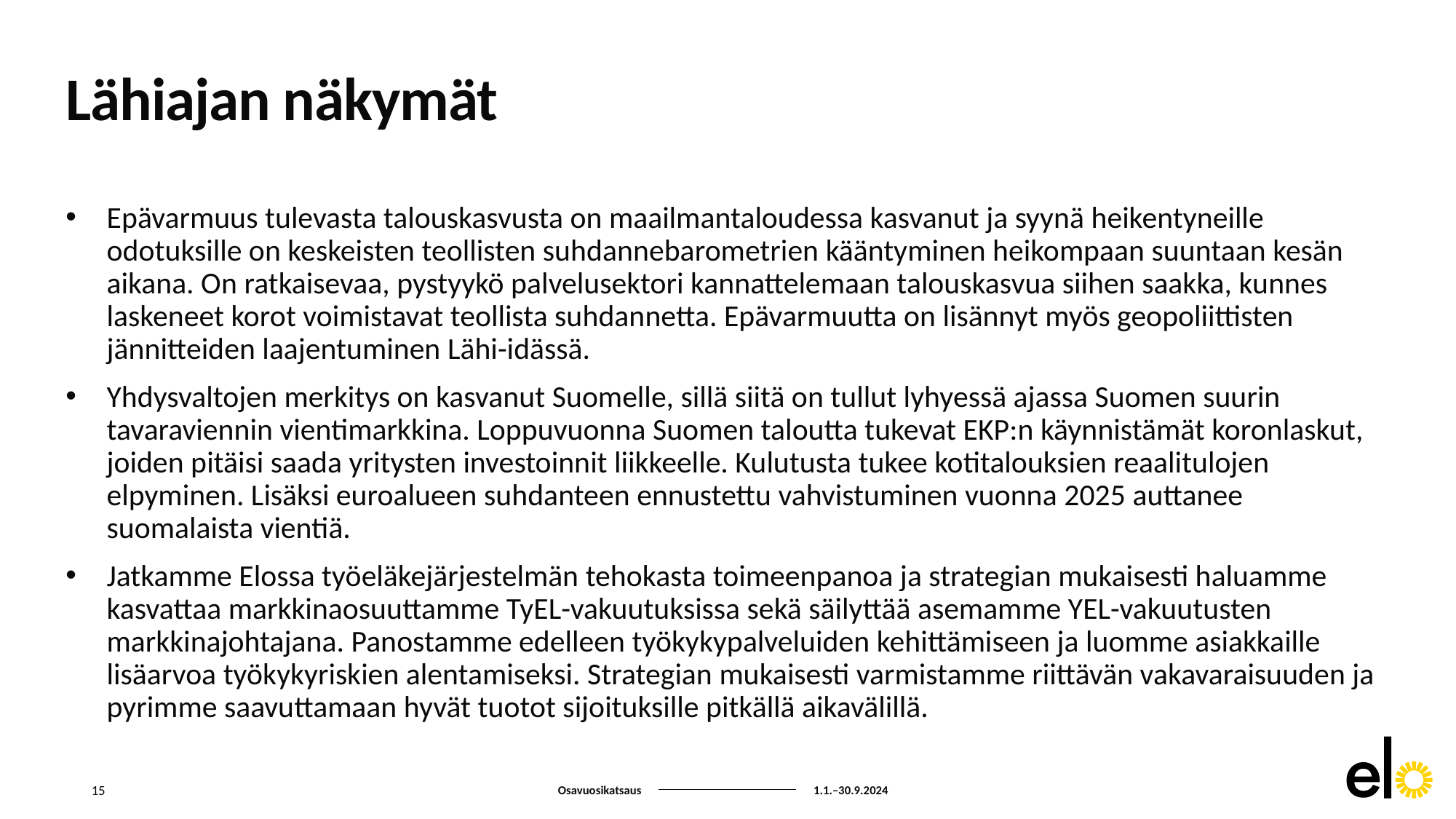

# Lähiajan näkymät
Epävarmuus tulevasta talouskasvusta on maailmantaloudessa kasvanut ja syynä heikentyneille odotuksille on keskeisten teollisten suhdannebarometrien kääntyminen heikompaan suuntaan kesän aikana. On ratkaisevaa, pystyykö palvelusektori kannattelemaan talouskasvua siihen saakka, kunnes laskeneet korot voimistavat teollista suhdannetta. Epävarmuutta on lisännyt myös geopoliittisten jännitteiden laajentuminen Lähi-idässä.
Yhdysvaltojen merkitys on kasvanut Suomelle, sillä siitä on tullut lyhyessä ajassa Suomen suurin tavaraviennin vientimarkkina. Loppuvuonna Suomen taloutta tukevat EKP:n käynnistämät koronlaskut, joiden pitäisi saada yritysten investoinnit liikkeelle. Kulutusta tukee kotitalouksien reaalitulojen elpyminen. Lisäksi euroalueen suhdanteen ennustettu vahvistuminen vuonna 2025 auttanee suomalaista vientiä.
Jatkamme Elossa työeläkejärjestelmän tehokasta toimeenpanoa ja strategian mukaisesti haluamme  kasvattaa markkinaosuuttamme TyEL-vakuutuksissa sekä säilyttää asemamme YEL-vakuutusten markkinajohtajana. Panostamme edelleen työkykypalveluiden kehittämiseen ja luomme asiakkaille lisäarvoa työkykyriskien alentamiseksi. Strategian mukaisesti varmistamme riittävän vakavaraisuuden ja pyrimme saavuttamaan hyvät tuotot sijoituksille pitkällä aikavälillä.
15
Osavuosikatsaus
1.1.–30.9.2024